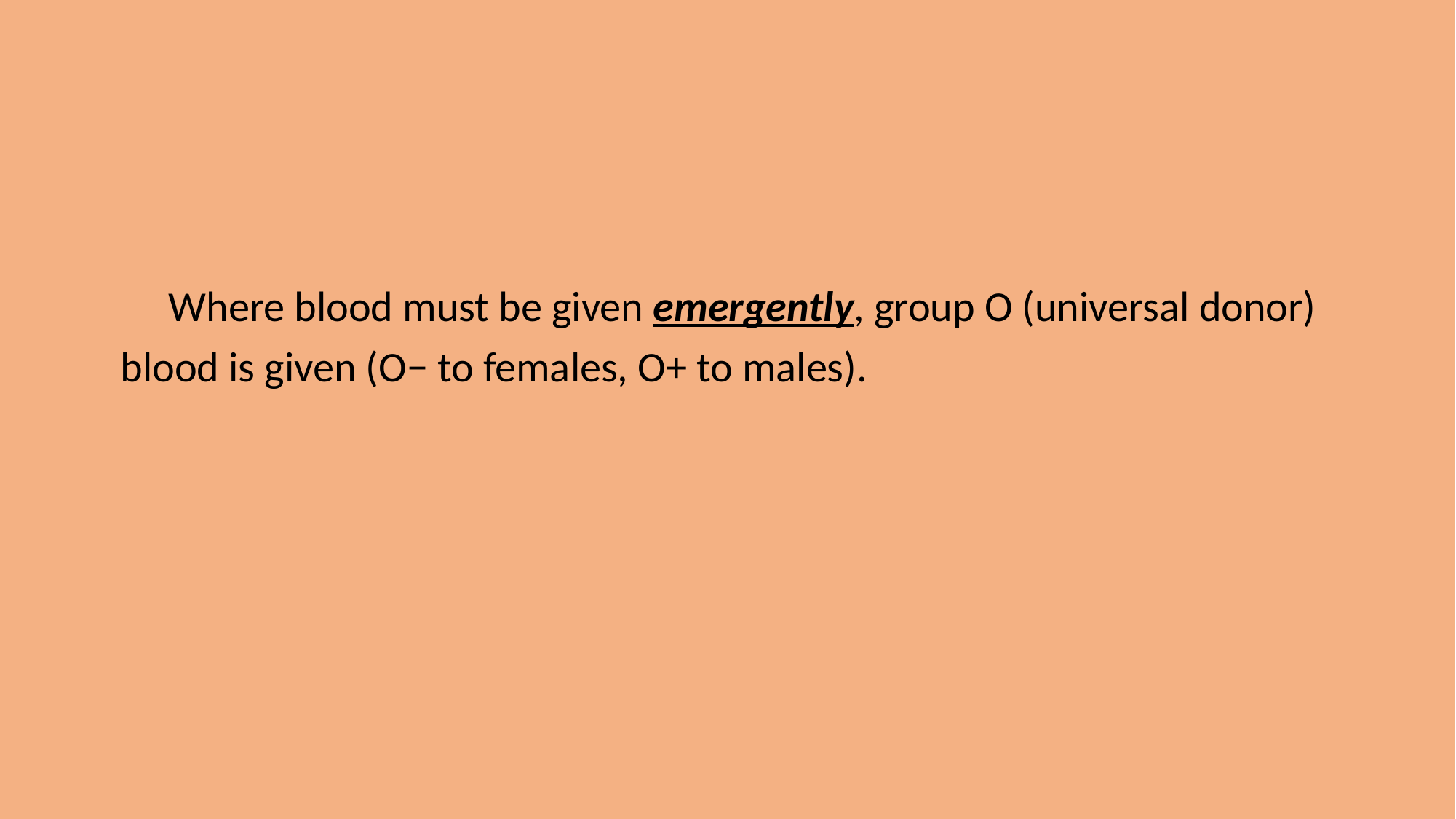

Where blood must be given emergently, group O (universal donor)
 blood is given (O− to females, O+ to males).